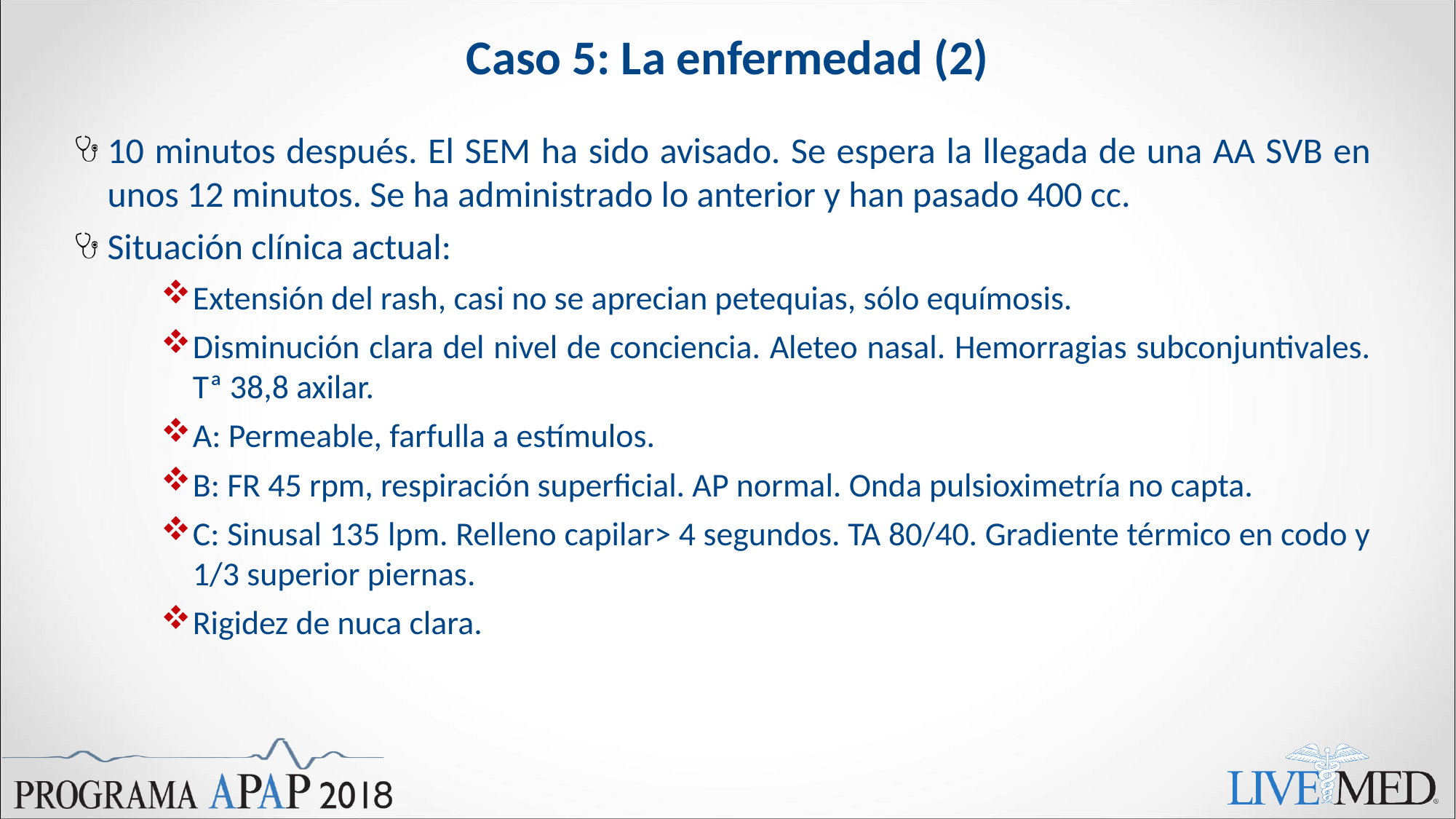

# Caso 5: La enfermedad (2)
10 minutos después. El SEM ha sido avisado. Se espera la llegada de una AA SVB en unos 12 minutos. Se ha administrado lo anterior y han pasado 400 cc.
Situación clínica actual:
Extensión del rash, casi no se aprecian petequias, sólo equímosis.
Disminución clara del nivel de conciencia. Aleteo nasal. Hemorragias subconjuntivales. Tª 38,8 axilar.
A: Permeable, farfulla a estímulos.
B: FR 45 rpm, respiración superficial. AP normal. Onda pulsioximetría no capta.
C: Sinusal 135 lpm. Relleno capilar> 4 segundos. TA 80/40. Gradiente térmico en codo y 1/3 superior piernas.
Rigidez de nuca clara.